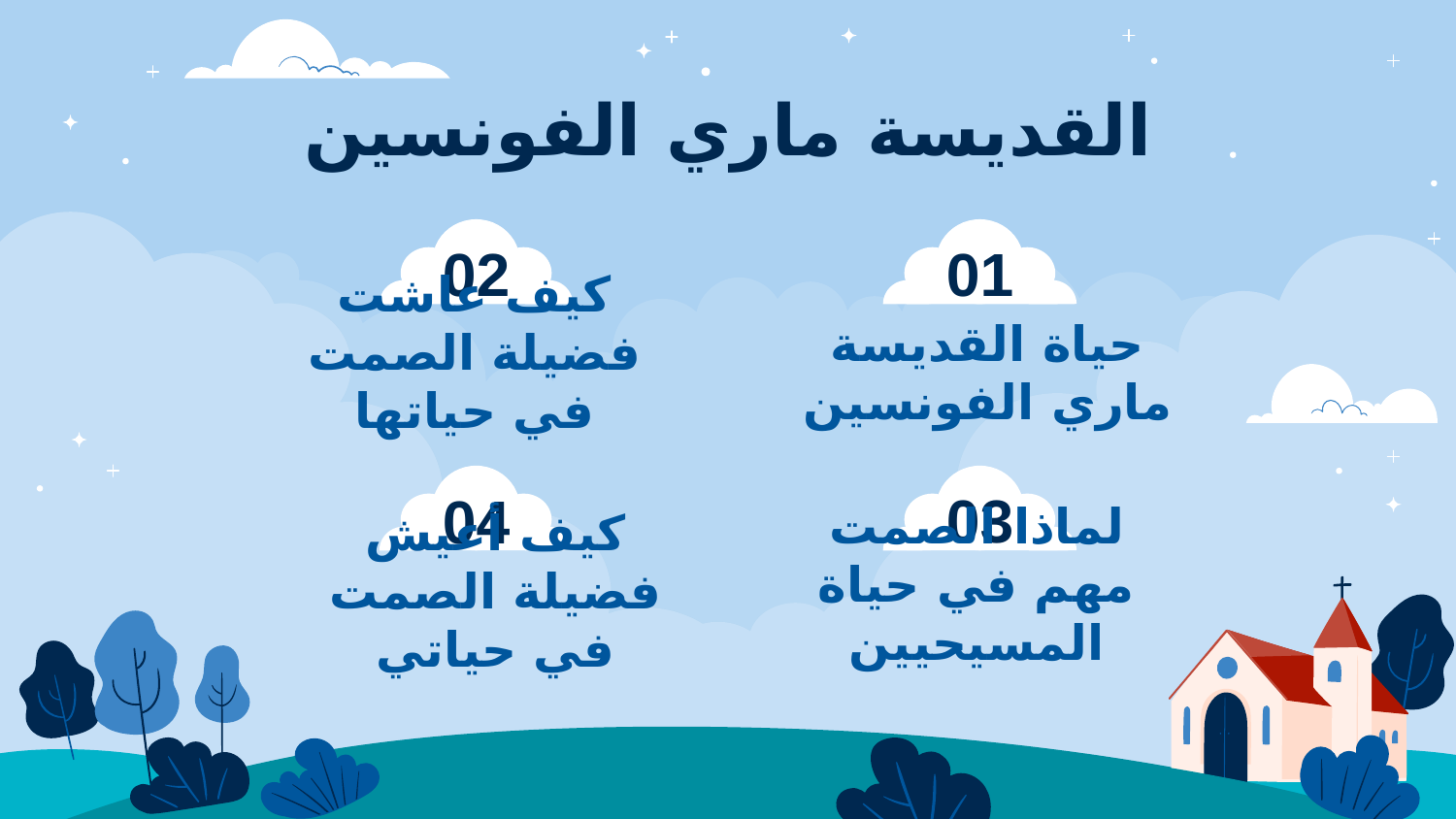

القديسة ماري الفونسين

01
# 02

حياة القديسة ماري الفونسين
كيف عاشت فضيلة الصمت في حياتها

03
04

لماذا الصمت مهم في حياة المسيحيين
كيف أعيش فضيلة الصمت في حياتي